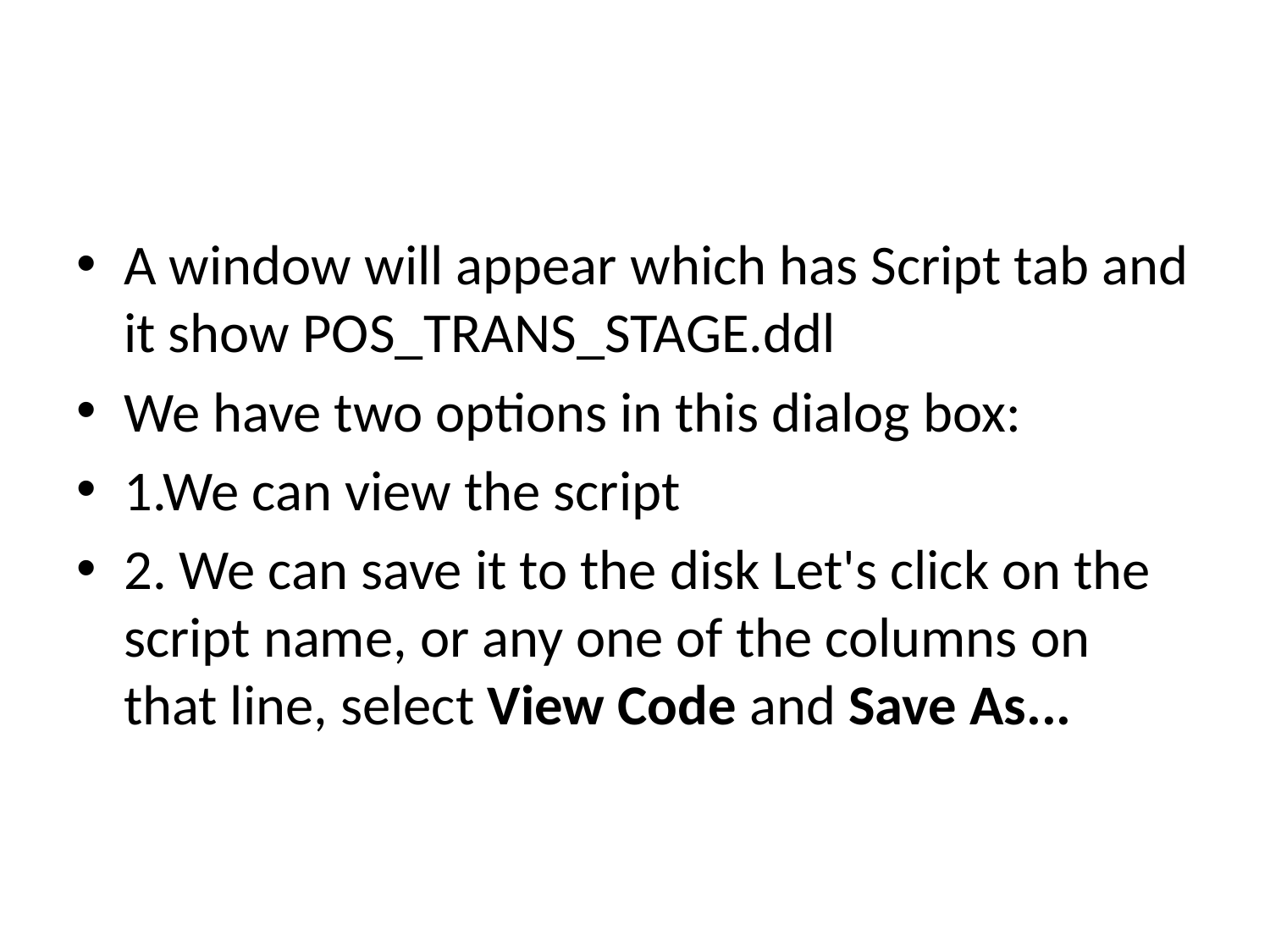

#
A window will appear which has Script tab and it show POS_TRANS_STAGE.ddl
We have two options in this dialog box:
1.We can view the script
2. We can save it to the disk Let's click on the script name, or any one of the columns on that line, select View Code and Save As...